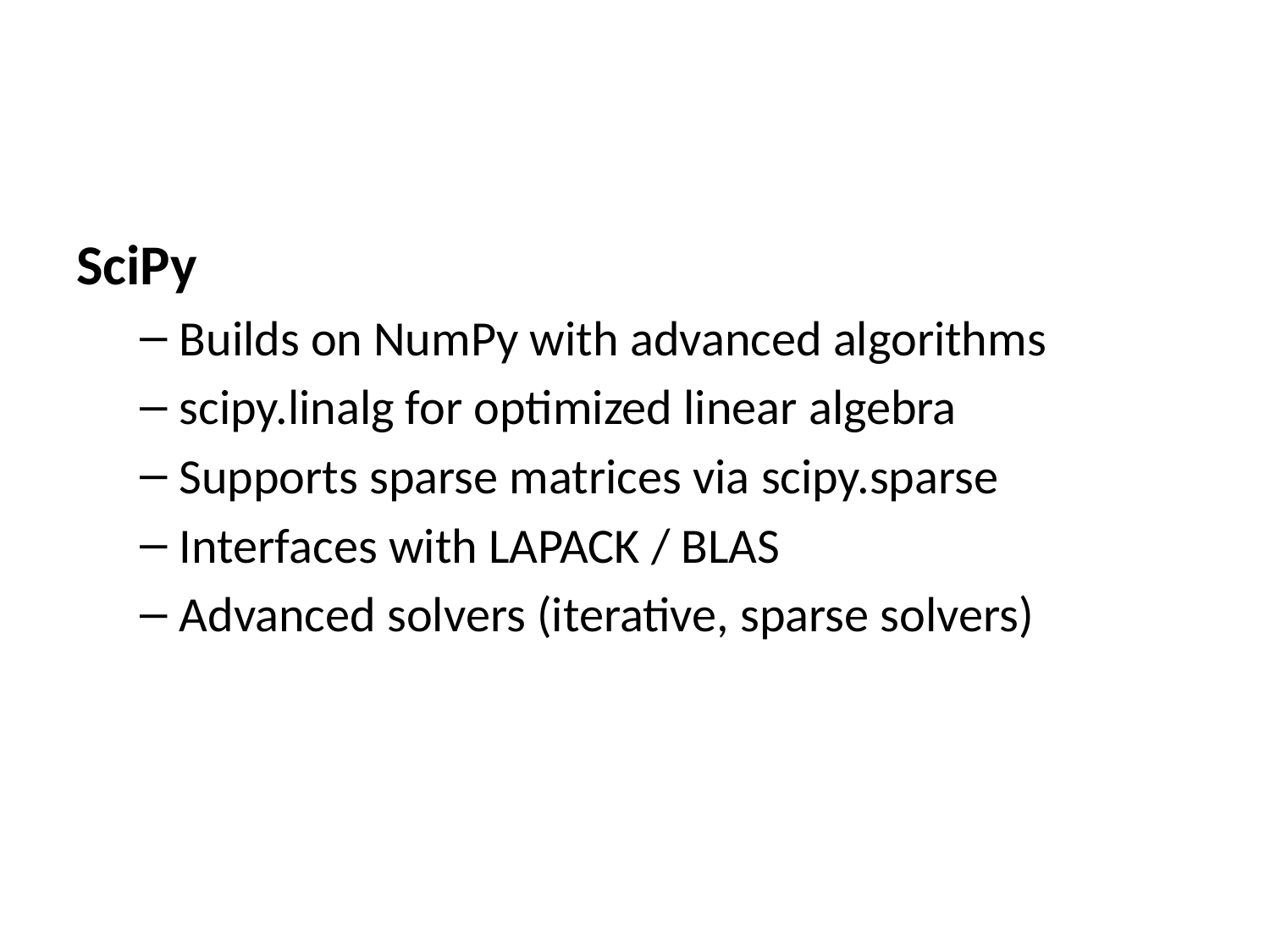

SciPy
Builds on NumPy with advanced algorithms
scipy.linalg for optimized linear algebra
Supports sparse matrices via scipy.sparse
Interfaces with LAPACK / BLAS
Advanced solvers (iterative, sparse solvers)